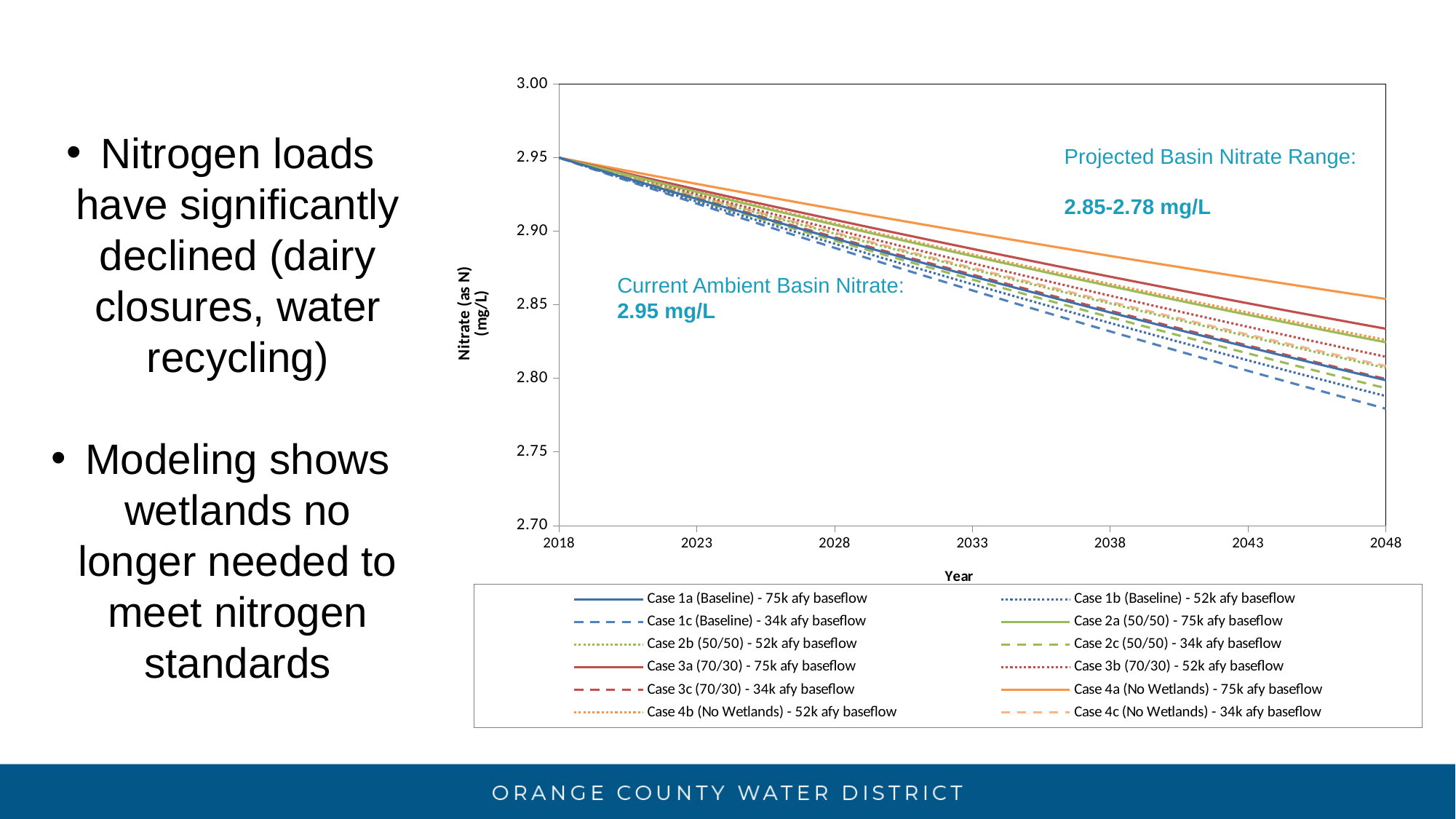

### Chart

| Category |  |  |  |  |  |  |  |  |  |  |  |  |
|---|---|---|---|---|---|---|---|---|---|---|---|---|
Projected Basin Nitrate Range:
2.85-2.78 mg/L
Current Ambient Basin Nitrate: 2.95 mg/L
Nitrogen loads have significantly declined (dairy closures, water recycling)

Modeling shows wetlands no longer needed to meet nitrogen standards